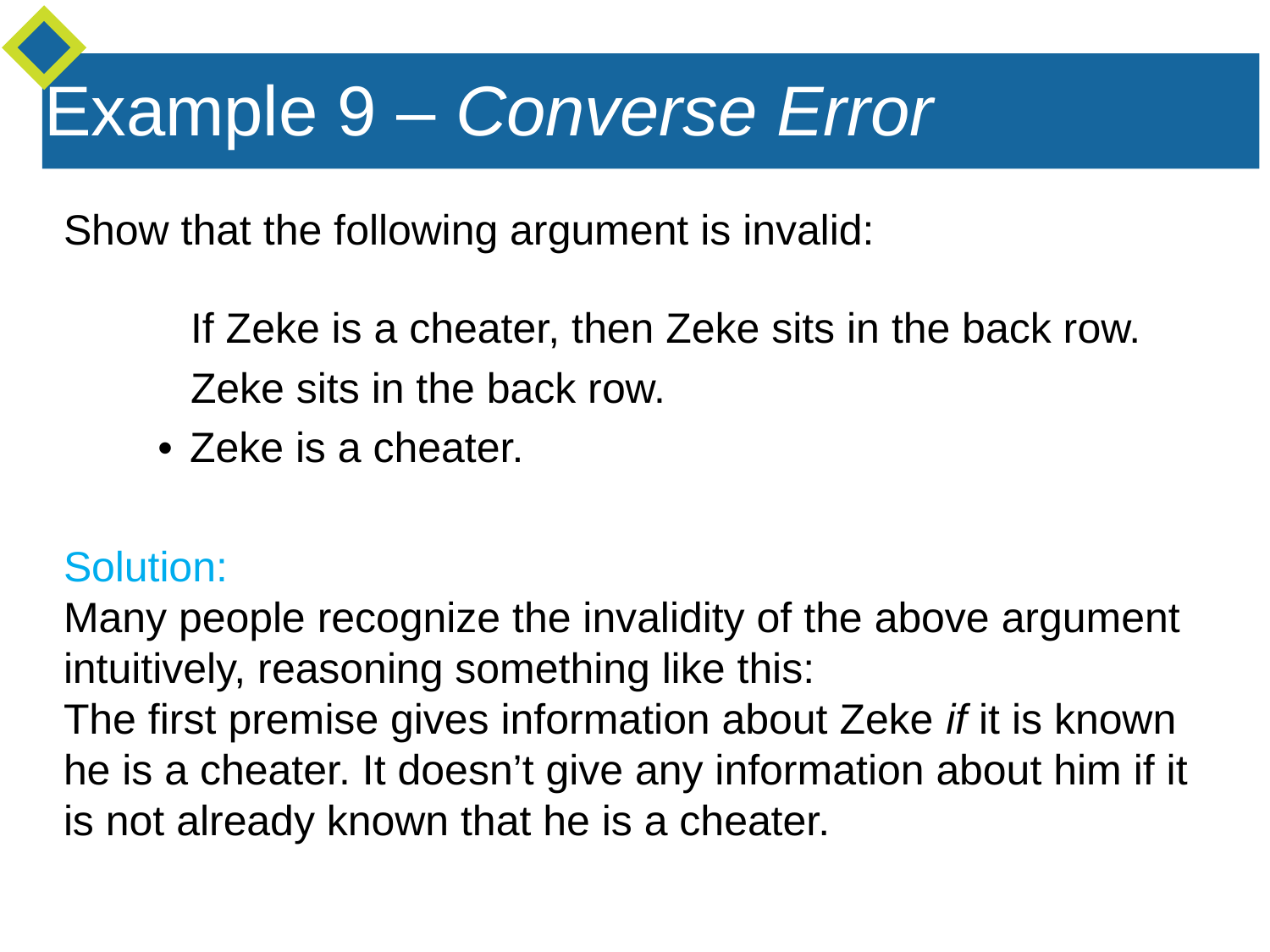

Example 9 – Converse Error
Show that the following argument is invalid:

	If Zeke is a cheater, then Zeke sits in the back row.
	Zeke sits in the back row.
        •  Zeke is a cheater.

Solution:
Many people recognize the invalidity of the above argument intuitively, reasoning something like this:
The first premise gives information about Zeke if it is known he is a cheater. It doesn’t give any information about him if it is not already known that he is a cheater.